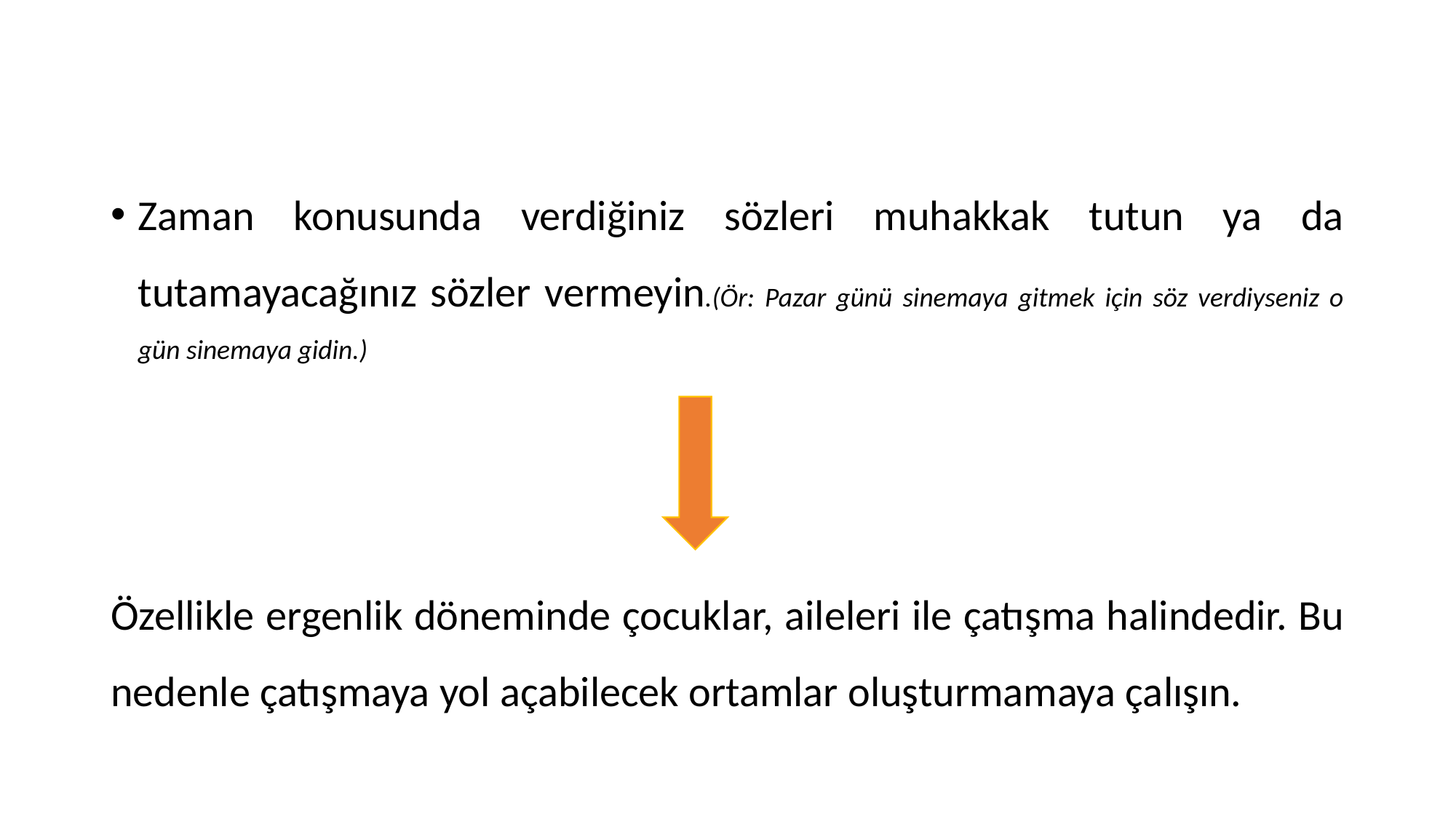

Zaman konusunda verdiğiniz sözleri muhakkak tutun ya da tutamayacağınız sözler vermeyin.(Ör: Pazar günü sinemaya gitmek için söz verdiyseniz o gün sinemaya gidin.)

Özellikle ergenlik döneminde çocuklar, aileleri ile çatışma halindedir. Bu nedenle çatışmaya yol açabilecek ortamlar oluşturmamaya çalışın.